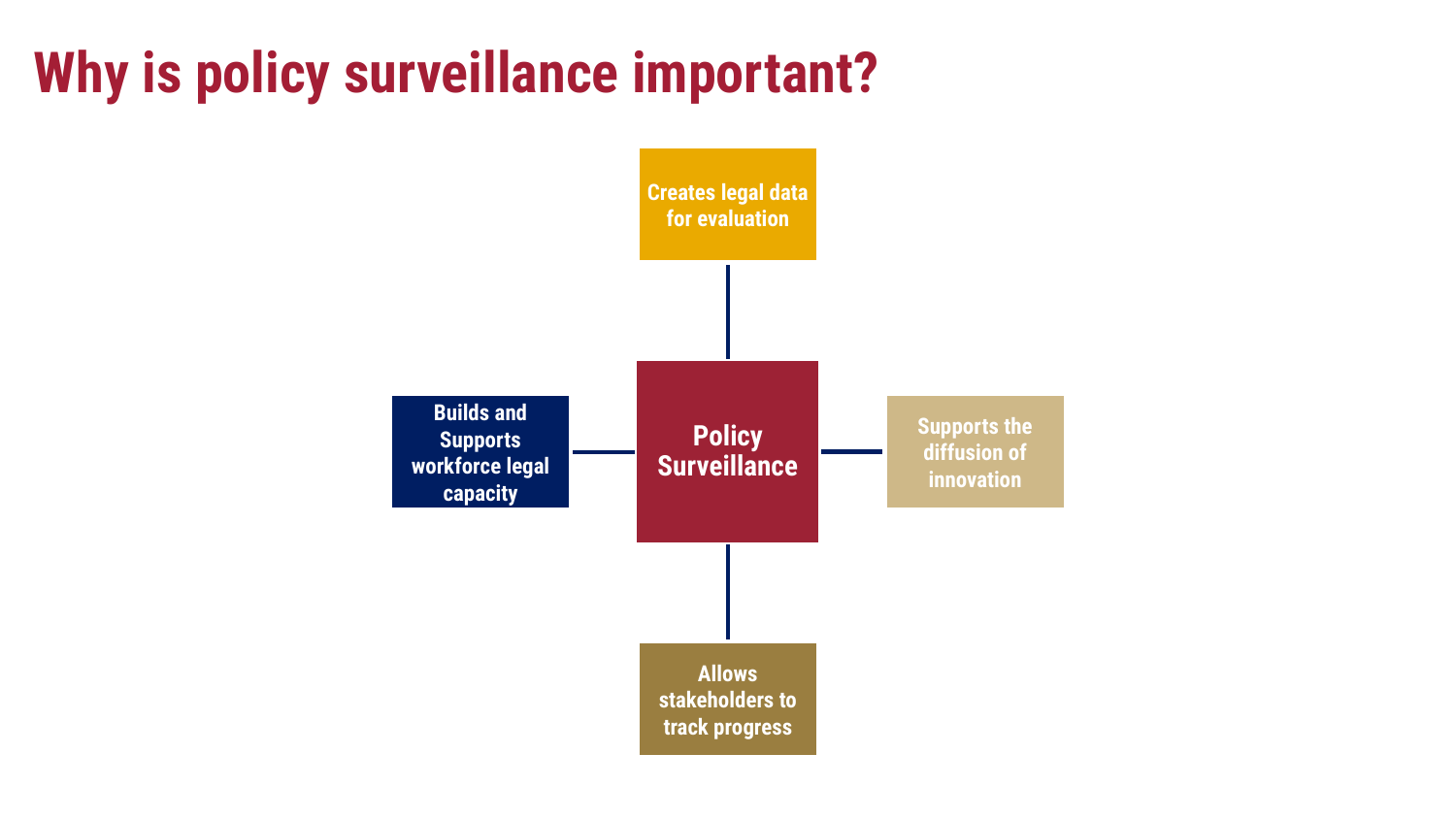

# Why is policy surveillance important?
Policy Surveillance
Creates legal data for evaluation
Supports the diffusion of innovation
Allows stakeholders to track progress
Builds and Supports workforce legal capacity